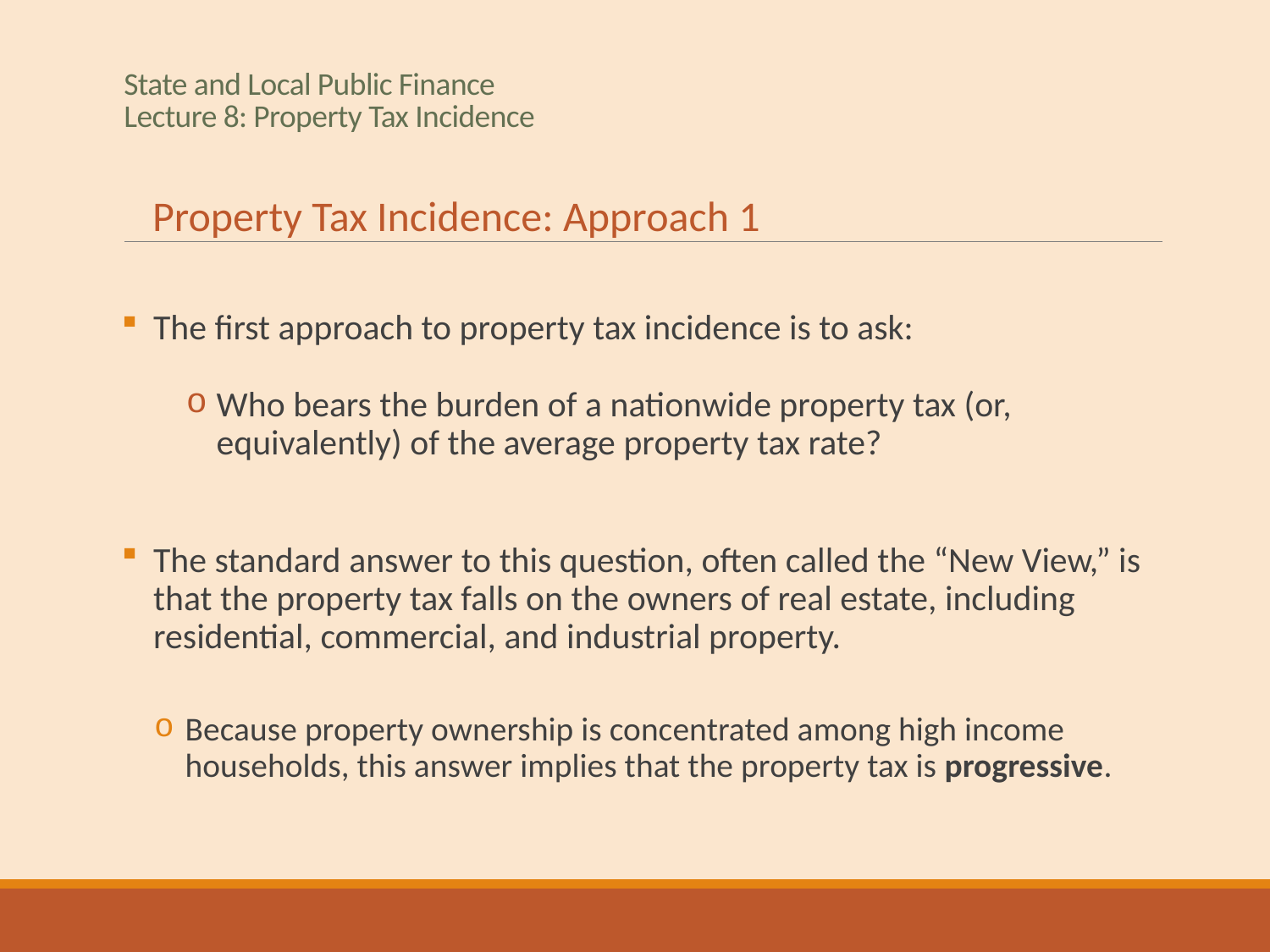

# State and Local Public Finance Lecture 8: Property Tax Incidence
Property Tax Incidence: Approach 1

The first approach to property tax incidence is to ask:

Who bears the burden of a nationwide property tax (or, equivalently) of the average property tax rate?

The standard answer to this question, often called the “New View,” is that the property tax falls on the owners of real estate, including residential, commercial, and industrial property.

Because property ownership is concentrated among high income households, this answer implies that the property tax is progressive.